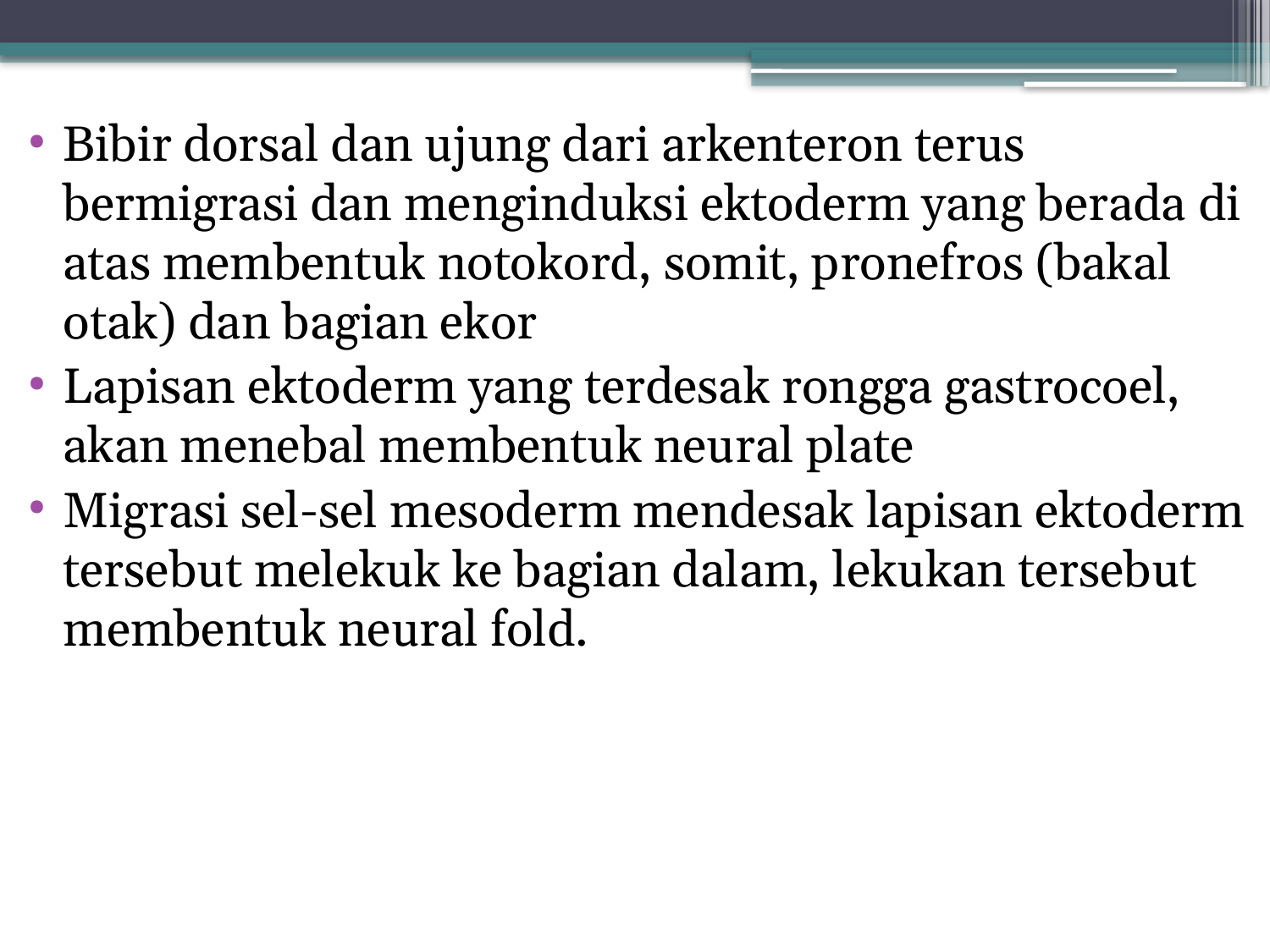

#
Bibir dorsal dan ujung dari arkenteron terus bermigrasi dan menginduksi ektoderm yang berada di atas membentuk notokord, somit, pronefros (bakal otak) dan bagian ekor
Lapisan ektoderm yang terdesak rongga gastrocoel, akan menebal membentuk neural plate
Migrasi sel-sel mesoderm mendesak lapisan ektoderm tersebut melekuk ke bagian dalam, lekukan tersebut membentuk neural fold.